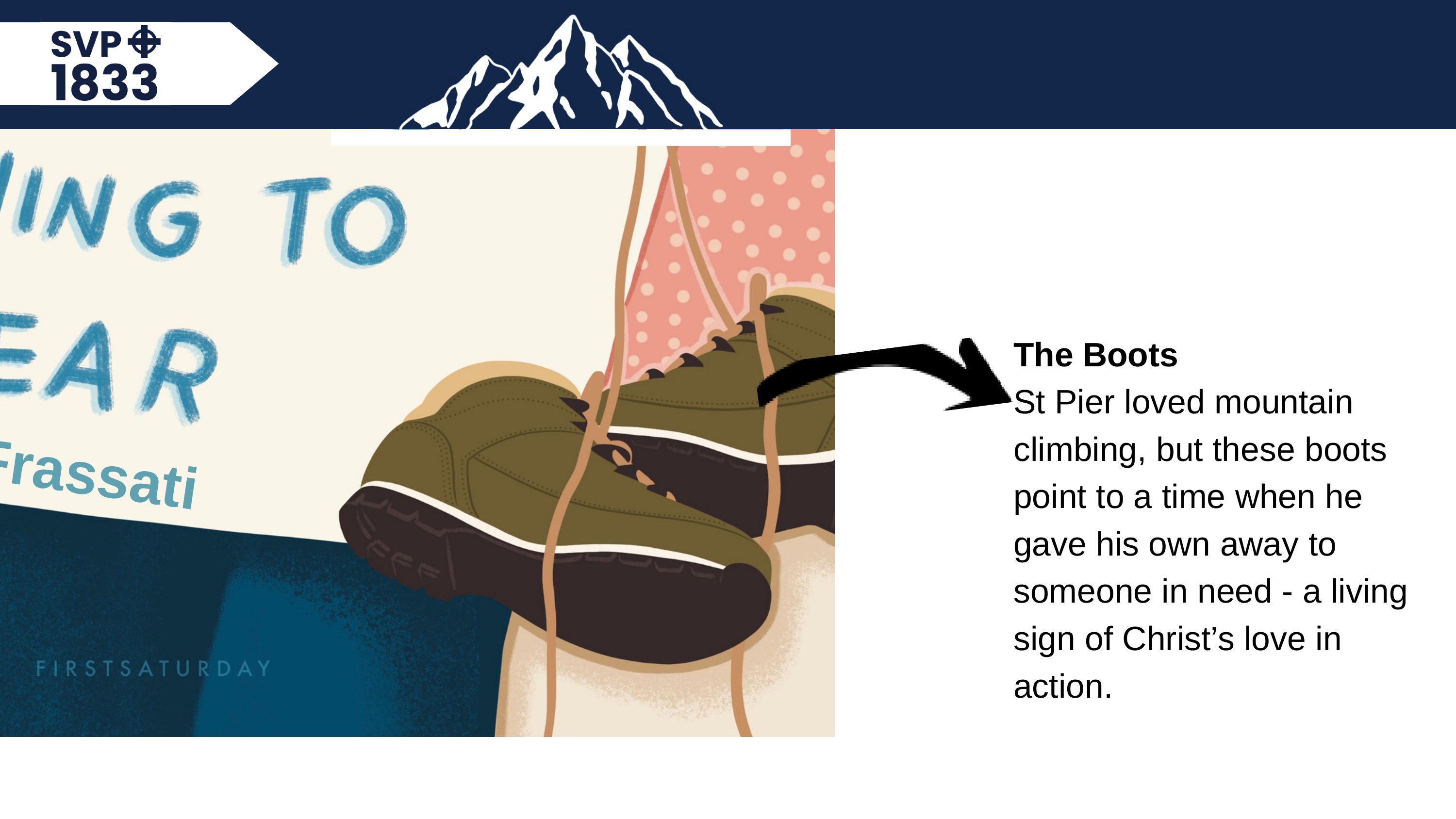

St. Pier Giorgio Frassati

The Boots
St Pier loved mountain climbing, but these boots point to a time when he gave his own away to someone in need - a living sign of Christ’s love in action.